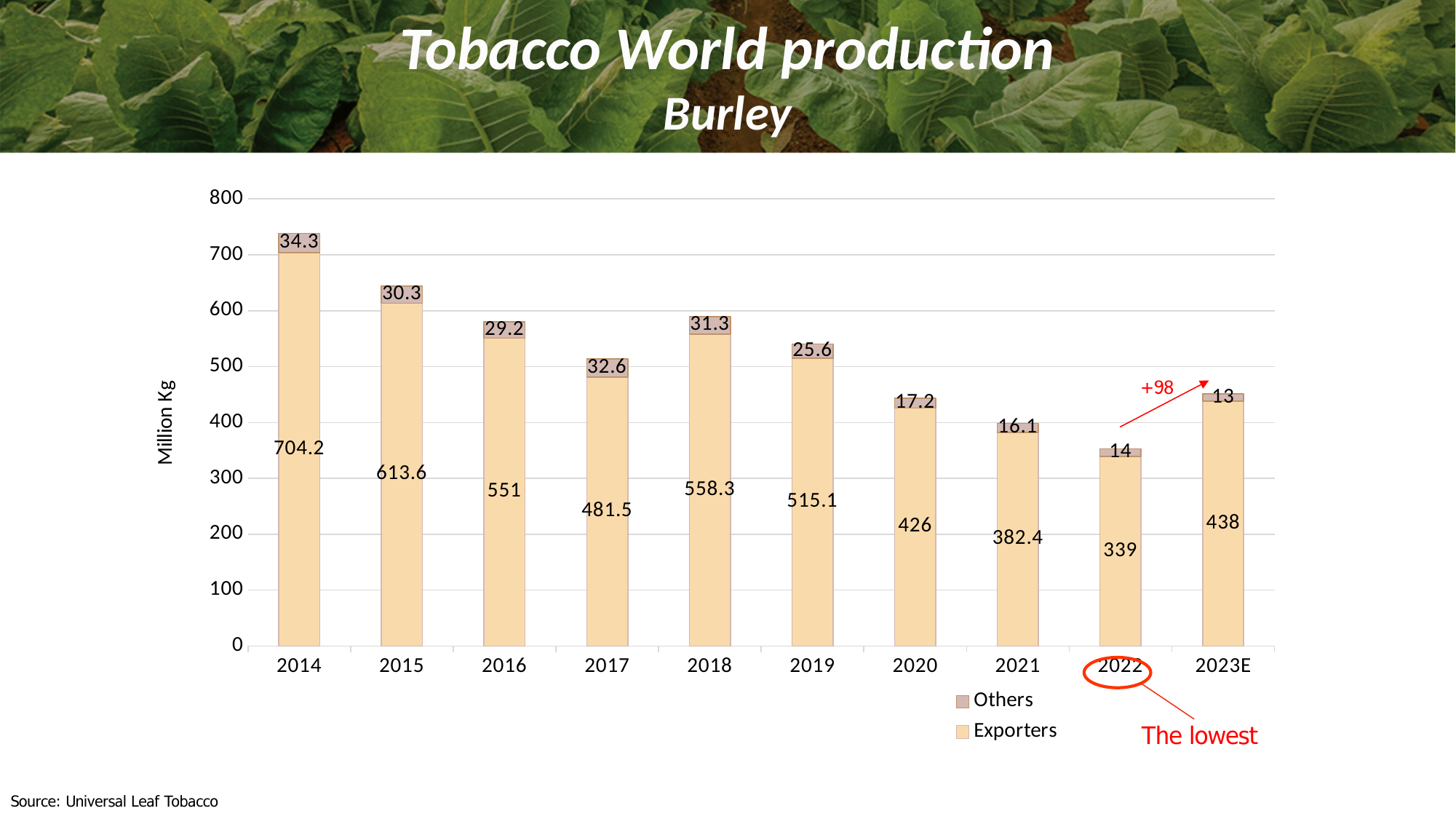

Tobacco World production
Burley

[unsupported chart]

+98

The lowest
Source: Universal Leaf Tobacco